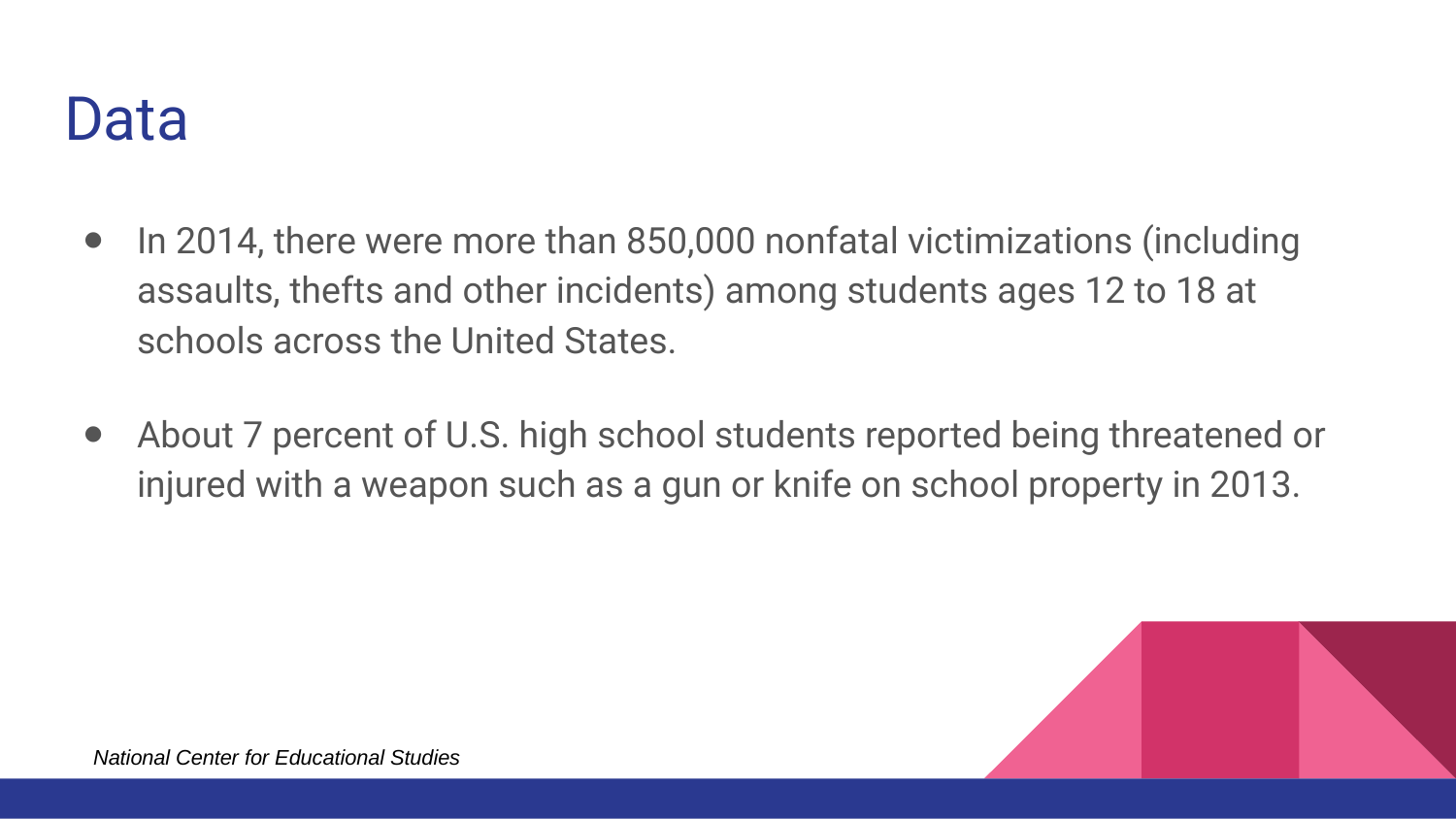

# Data
In 2014, there were more than 850,000 nonfatal victimizations (including assaults, thefts and other incidents) among students ages 12 to 18 at schools across the United States.
About 7 percent of U.S. high school students reported being threatened or injured with a weapon such as a gun or knife on school property in 2013.

National Center for Educational Studies